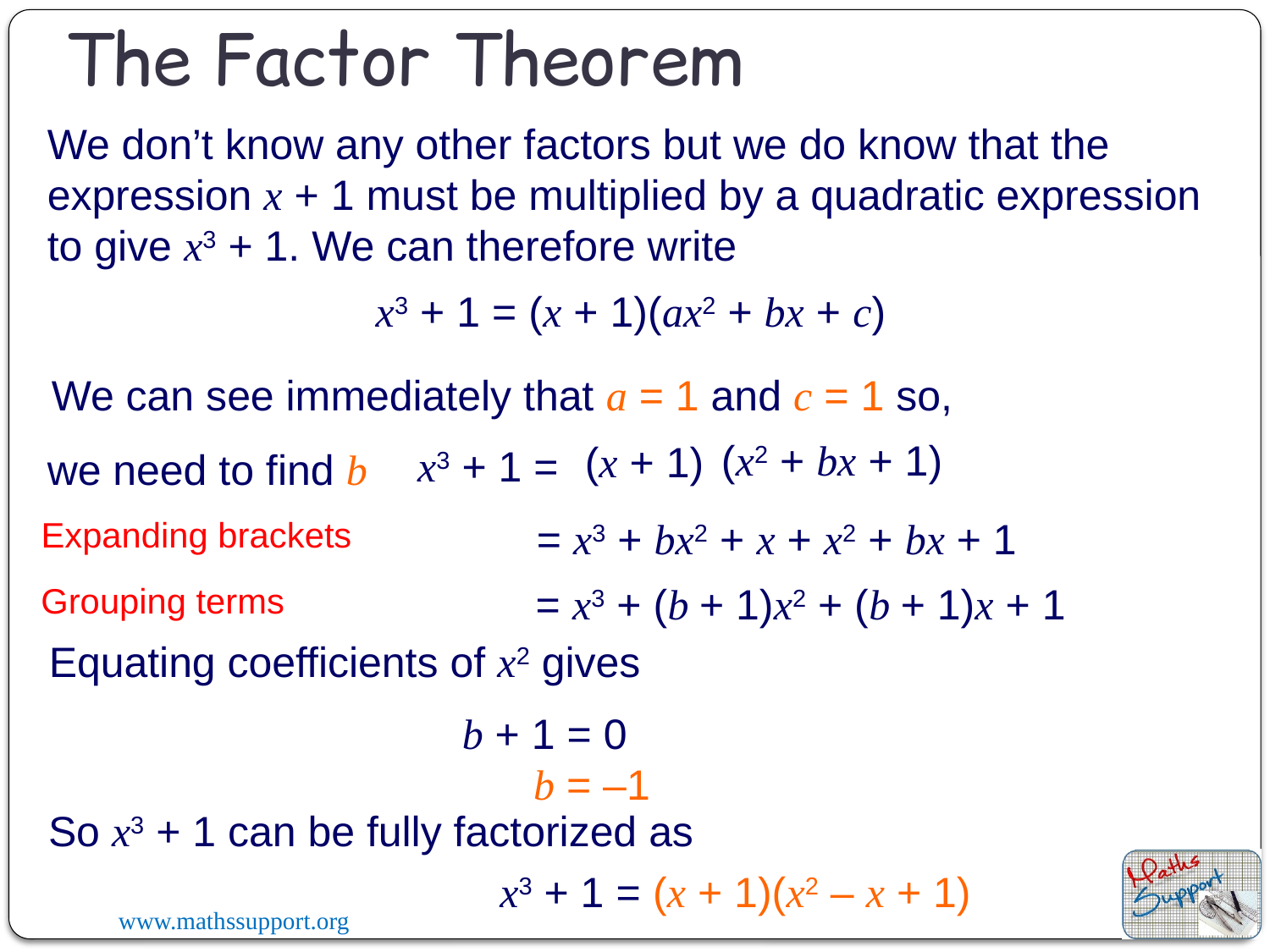

# The Factor Theorem
We don’t know any other factors but we do know that the expression x + 1 must be multiplied by a quadratic expression to give x3 + 1. We can therefore write
x3 + 1 = (x + 1)(ax2 + bx + c)
We can see immediately that a = 1 and c = 1 so,
(x2 + bx + 1)
(x + 1)
x3 + 1 =
we need to find b
Expanding brackets
= x3 + bx2 + x + x2 + bx + 1
= x3 + (b + 1)x2 + (b + 1)x + 1
Grouping terms
Equating coefficients of x2 gives
b + 1 = 0
b = –1
So x3 + 1 can be fully factorized as

x3 + 1 = (x + 1)(x2 – x + 1)